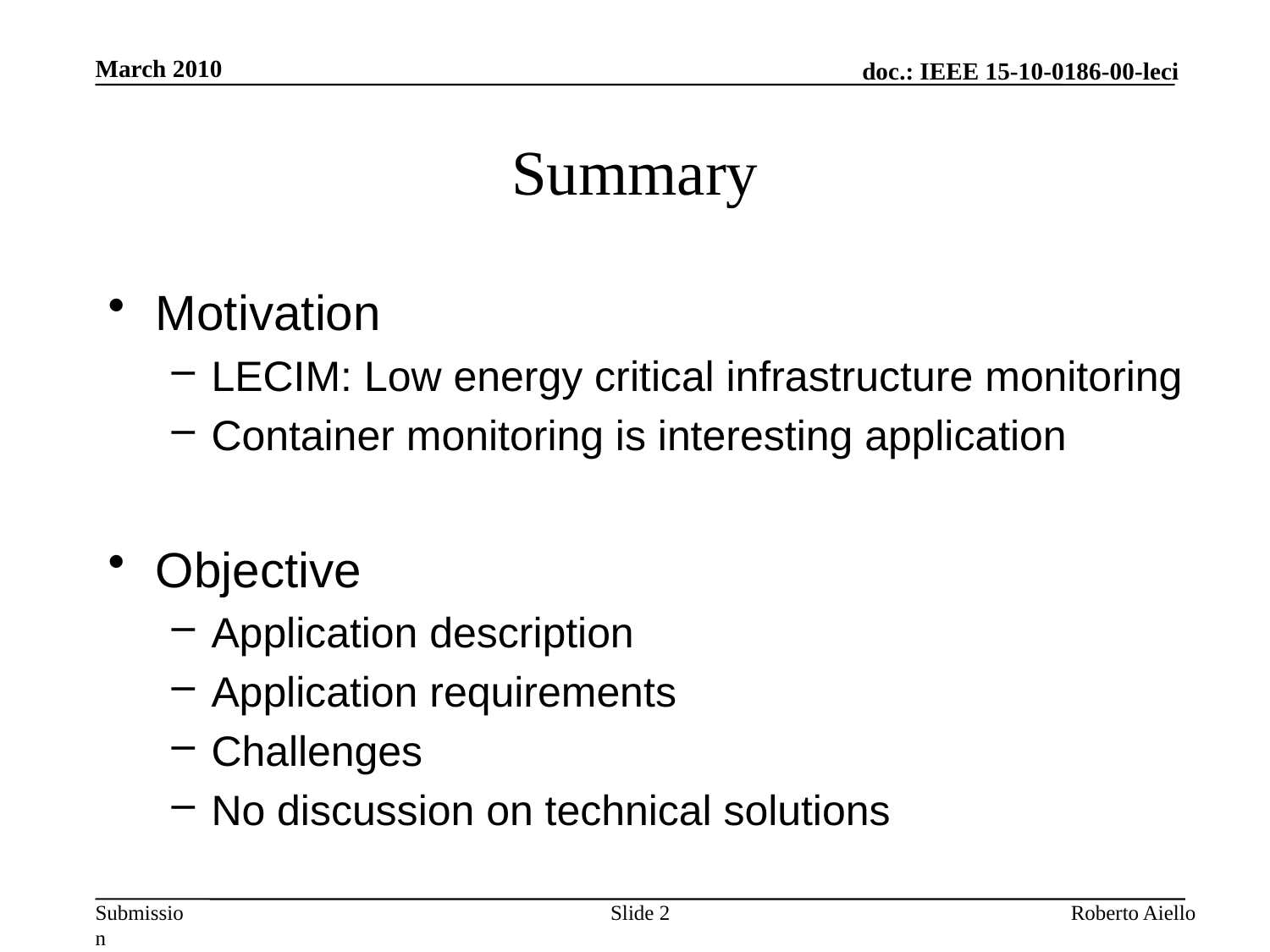

March 2010
# Summary
Motivation
LECIM: Low energy critical infrastructure monitoring
Container monitoring is interesting application

Objective
Application description
Application requirements
Challenges
No discussion on technical solutions
Slide 2
Roberto Aiello